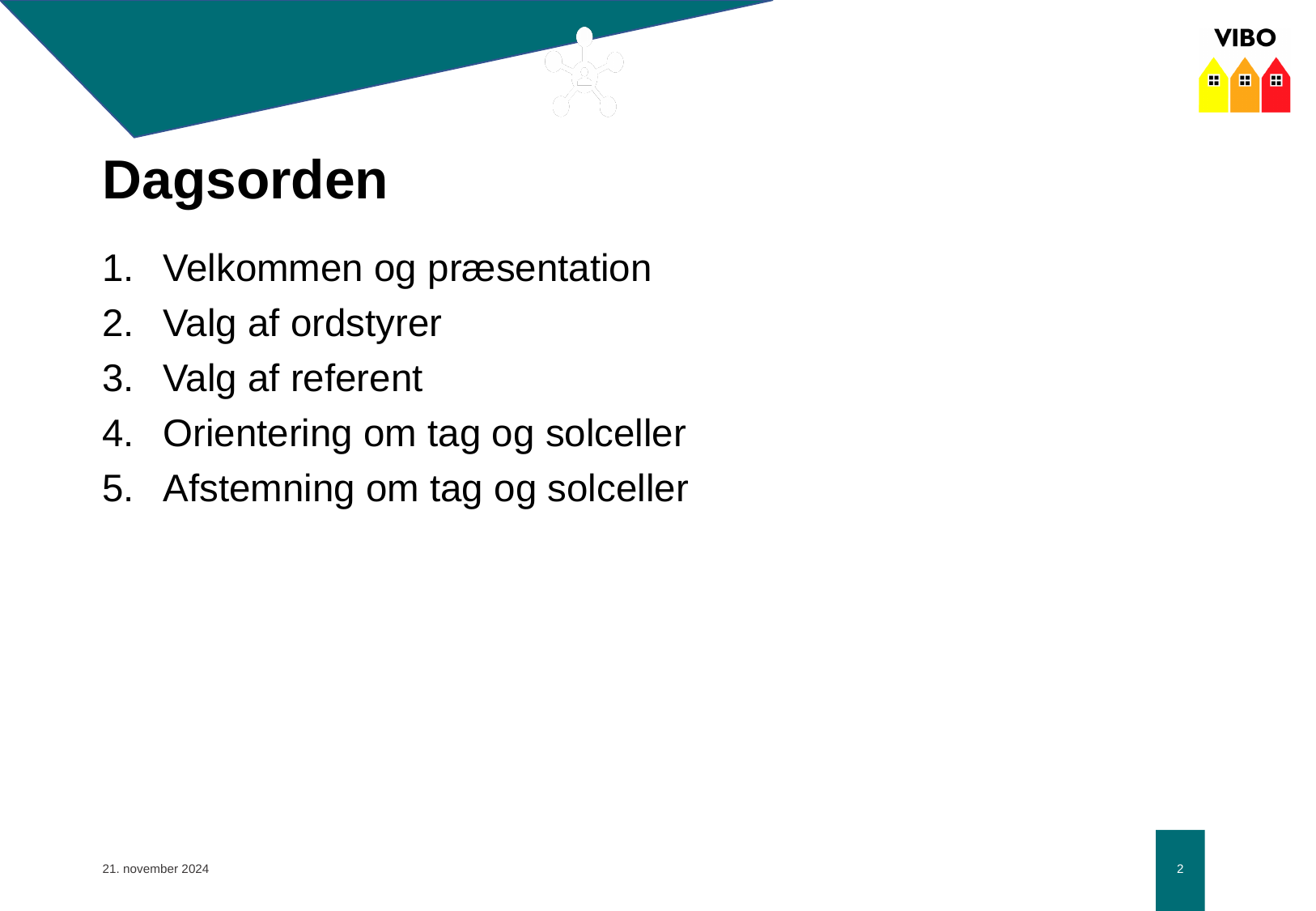

# Dagsorden
Velkommen og præsentation
Valg af ordstyrer
Valg af referent
Orientering om tag og solceller
Afstemning om tag og solceller

21. november 2024